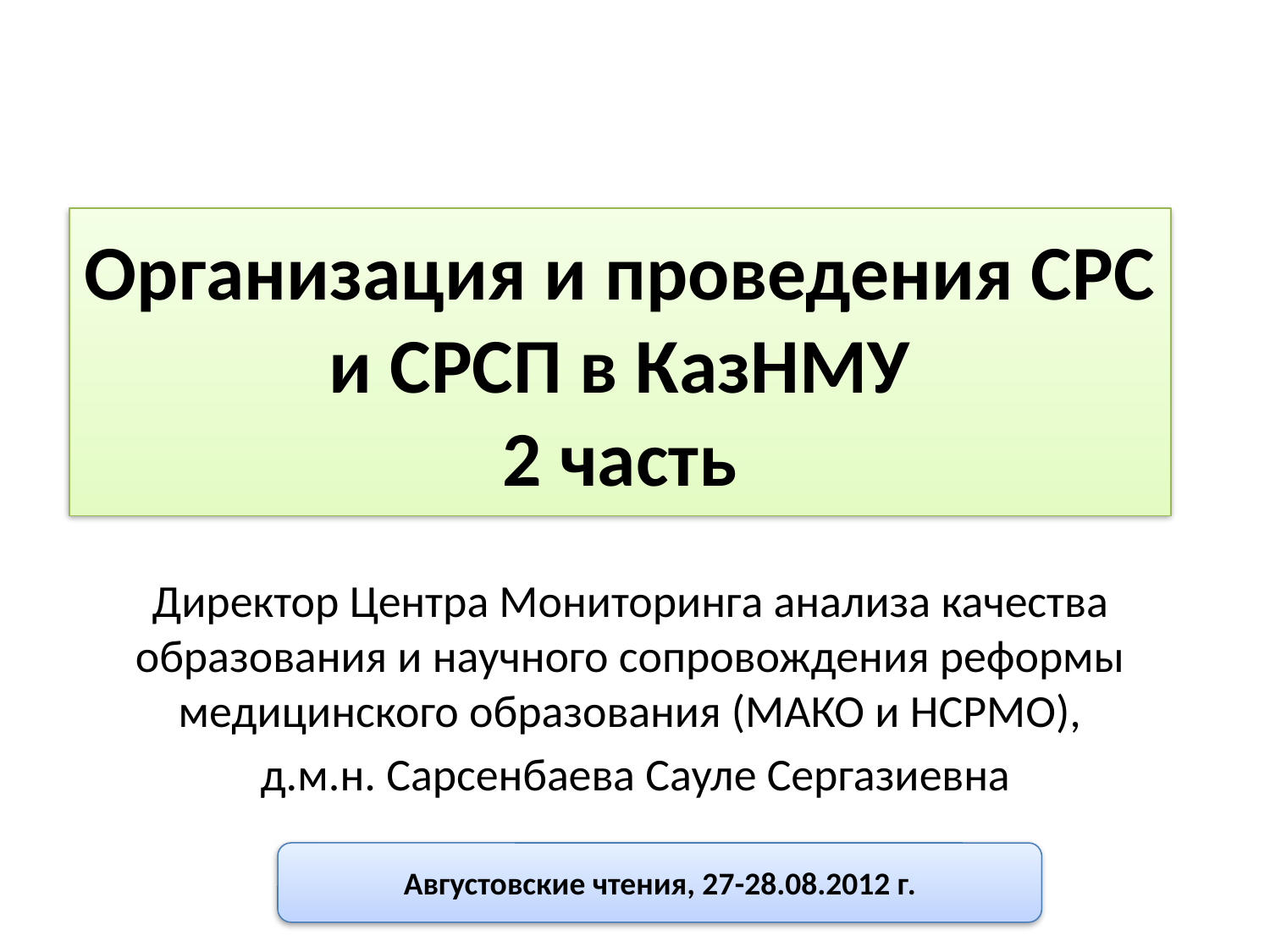

# Организация и проведения СРС и СРСП в КазНМУ 2 часть
Директор Центра Мониторинга анализа качества образования и научного сопровождения реформы медицинского образования (МАКО и НСРМО),
 д.м.н. Сарсенбаева Сауле Сергазиевна
Августовские чтения, 27-28.08.2012 г.